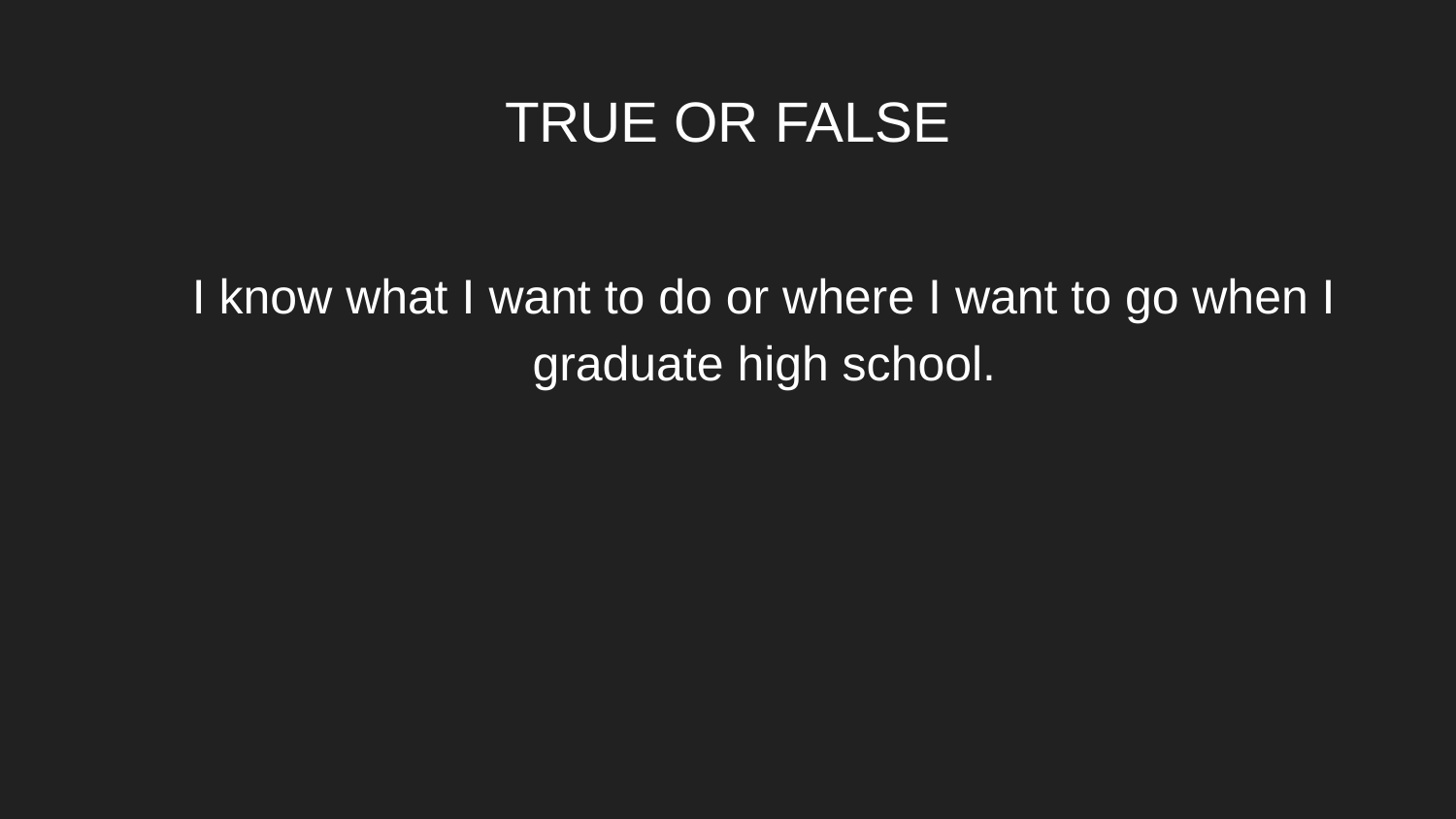

# TRUE OR FALSE

I know what I want to do or where I want to go when I graduate high school.